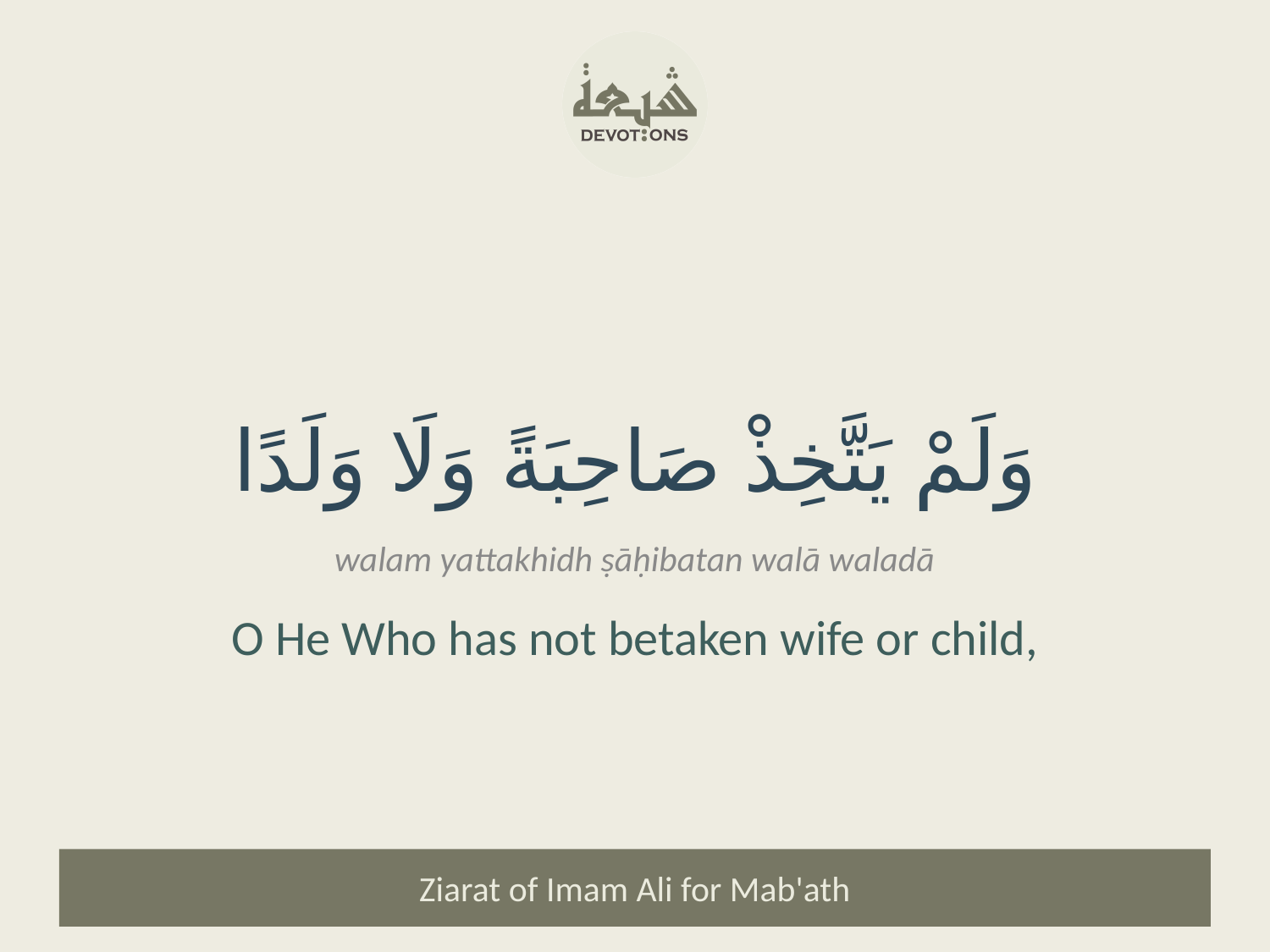

وَلَمْ يَتَّخِذْ صَاحِبَةً وَلَا وَلَدًا
walam yattakhidh ṣāḥibatan walā waladā
O He Who has not betaken wife or child,
Ziarat of Imam Ali for Mab'ath